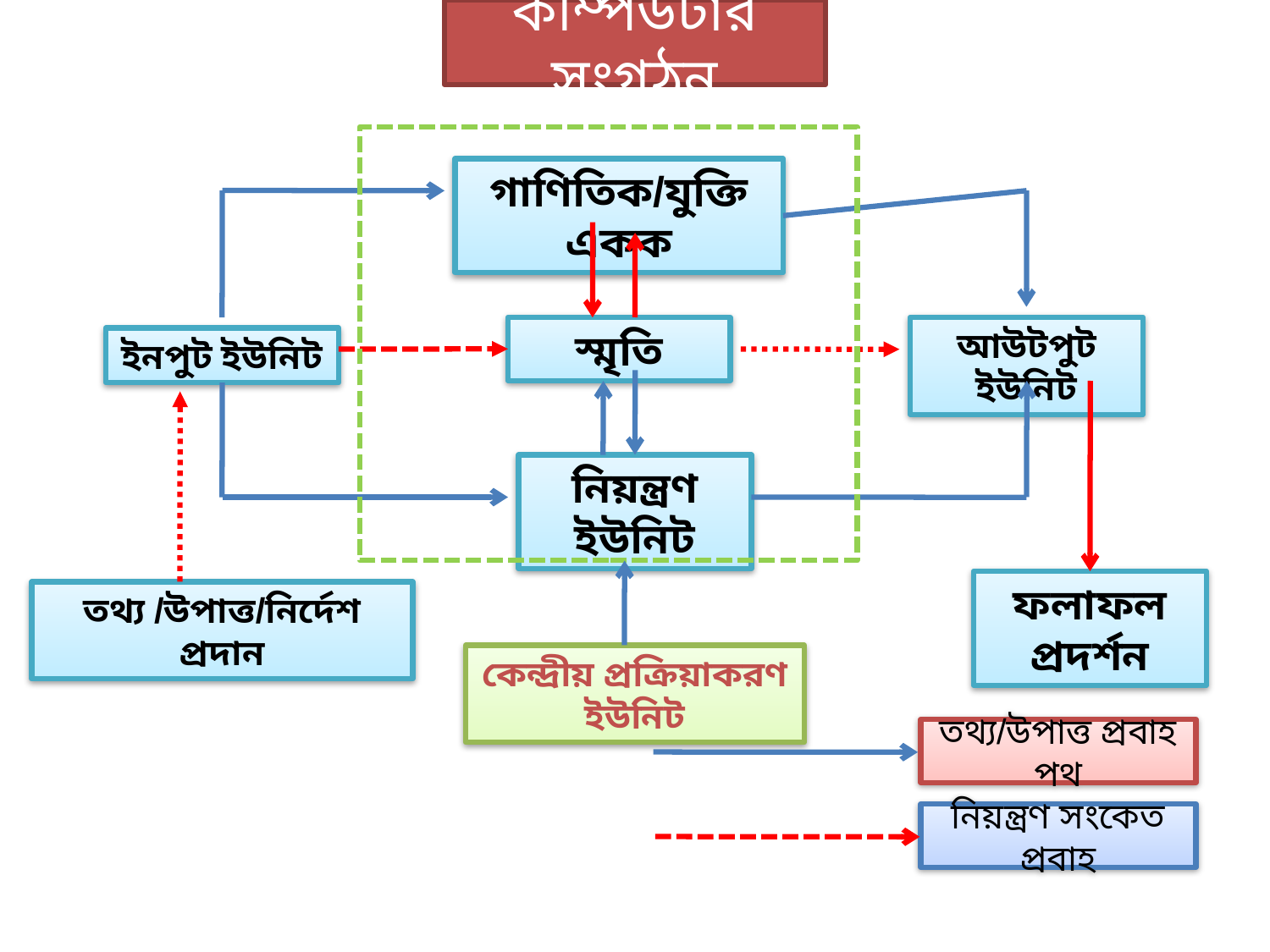

কম্পিউটার সংগঠন

গাণিতিক/যুক্তি একক
স্মৃতি
আউটপুট ইউনিট
ইনপুট ইউনিট
নিয়ন্ত্রণ ইউনিট
ফলাফল প্রদর্শন
তথ্য /উপাত্ত/নির্দেশ প্রদান
কেন্দ্রীয় প্রক্রিয়াকরণ ইউনিট
তথ্য/উপাত্ত প্রবাহ পথ
নিয়ন্ত্রণ সংকেত প্রবাহ